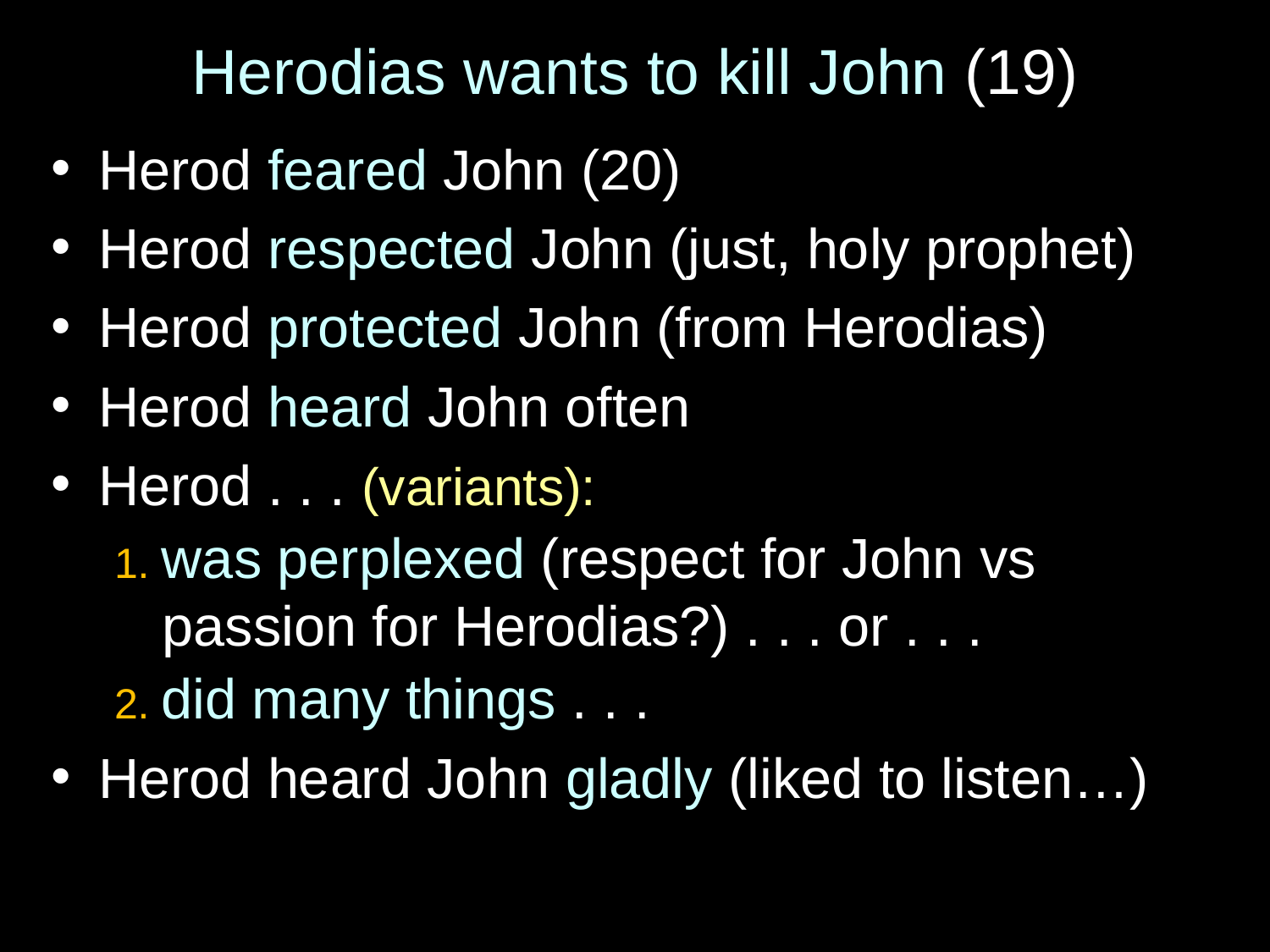

# Herodias wants to kill John (19)
Herod feared John (20)
Herod respected John (just, holy prophet)
Herod protected John (from Herodias)
Herod heard John often
Herod . . . (variants):
1. was perplexed (respect for John vs passion for Herodias?) . . . or . . .
2. did many things . . .
Herod heard John gladly (liked to listen…)